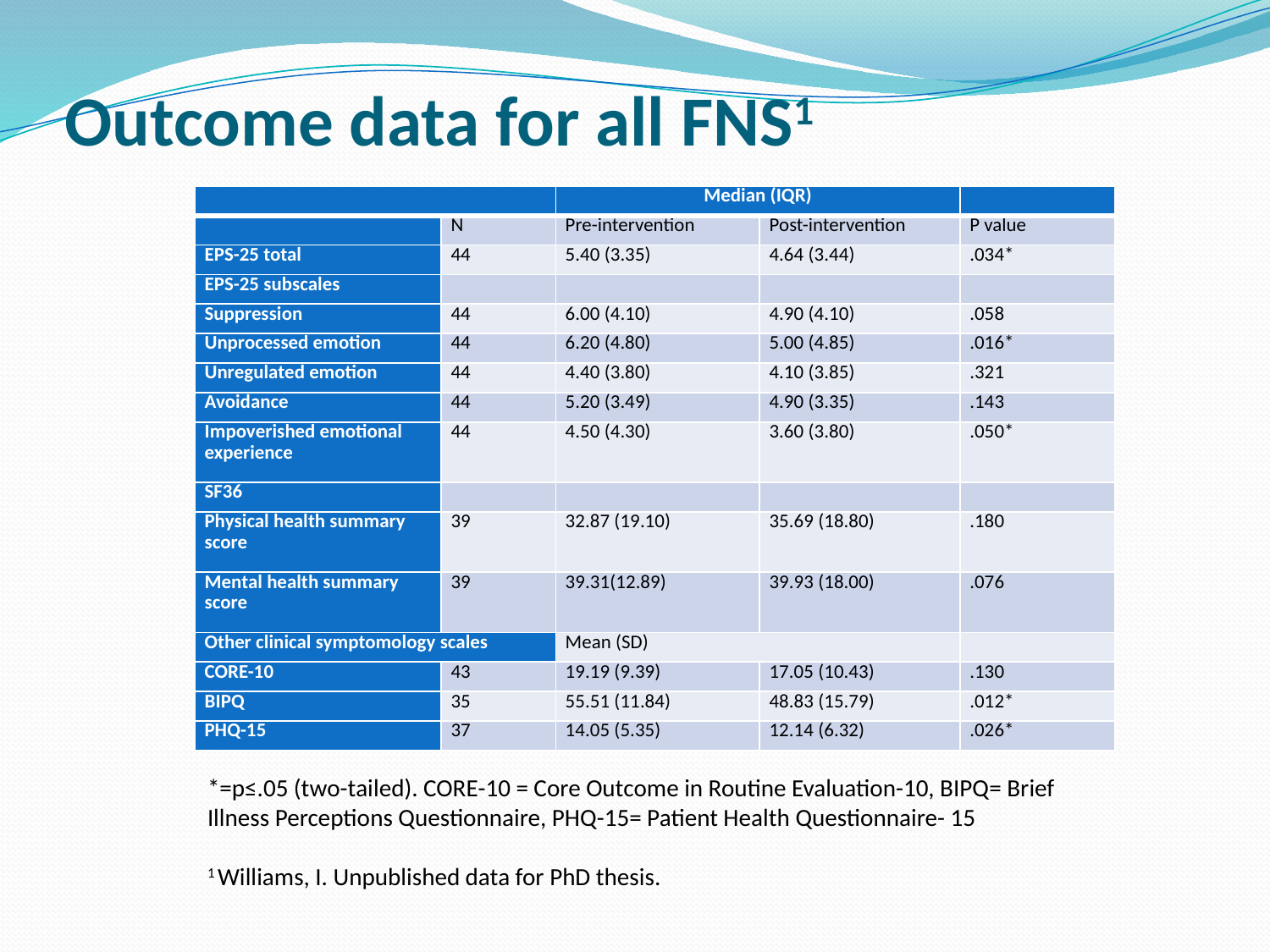

# Outcome data for all FNS1
|  |  | Median (IQR) |  |  |
| --- | --- | --- | --- | --- |
|  | N | Pre-intervention | Post-intervention | P value |
| EPS-25 total | 44 | 5.40 (3.35) | 4.64 (3.44) | .034\* |
| EPS-25 subscales |  |  |  |  |
| Suppression | 44 | 6.00 (4.10) | 4.90 (4.10) | .058 |
| Unprocessed emotion | 44 | 6.20 (4.80) | 5.00 (4.85) | .016\* |
| Unregulated emotion | 44 | 4.40 (3.80) | 4.10 (3.85) | .321 |
| Avoidance | 44 | 5.20 (3.49) | 4.90 (3.35) | .143 |
| Impoverished emotional experience | 44 | 4.50 (4.30) | 3.60 (3.80) | .050\* |
| SF36 |  |  |  |  |
| Physical health summary score | 39 | 32.87 (19.10) | 35.69 (18.80) | .180 |
| Mental health summary score | 39 | 39.31(12.89) | 39.93 (18.00) | .076 |
| Other clinical symptomology scales |  | Mean (SD) |  |  |
| CORE-10 | 43 | 19.19 (9.39) | 17.05 (10.43) | .130 |
| BIPQ | 35 | 55.51 (11.84) | 48.83 (15.79) | .012\* |
| PHQ-15 | 37 | 14.05 (5.35) | 12.14 (6.32) | .026\* |
*=p≤.05 (two-tailed). CORE-10 = Core Outcome in Routine Evaluation-10, BIPQ= Brief Illness Perceptions Questionnaire, PHQ-15= Patient Health Questionnaire- 15

1 Williams, I. Unpublished data for PhD thesis.